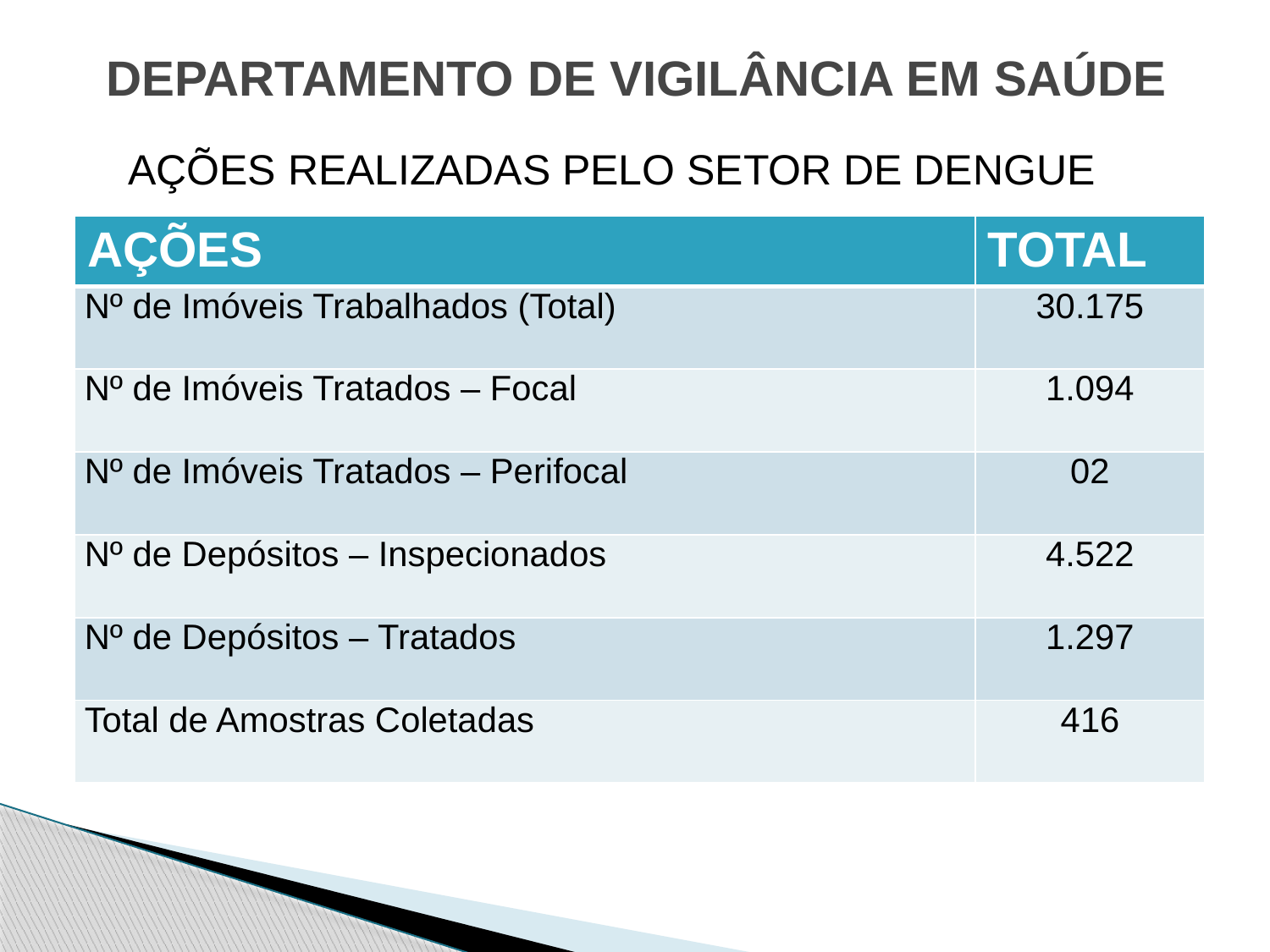

# DEPARTAMENTO DE VIGILÂNCIA EM SAÚDE
	AÇÕES REALIZADAS PELO SETOR DE DENGUE

| AÇÕES | TOTAL |
| --- | --- |
| Nº de Imóveis Trabalhados (Total) | 30.175 |
| Nº de Imóveis Tratados – Focal | 1.094 |
| Nº de Imóveis Tratados – Perifocal | 02 |
| Nº de Depósitos – Inspecionados | 4.522 |
| Nº de Depósitos – Tratados | 1.297 |
| Total de Amostras Coletadas | 416 |